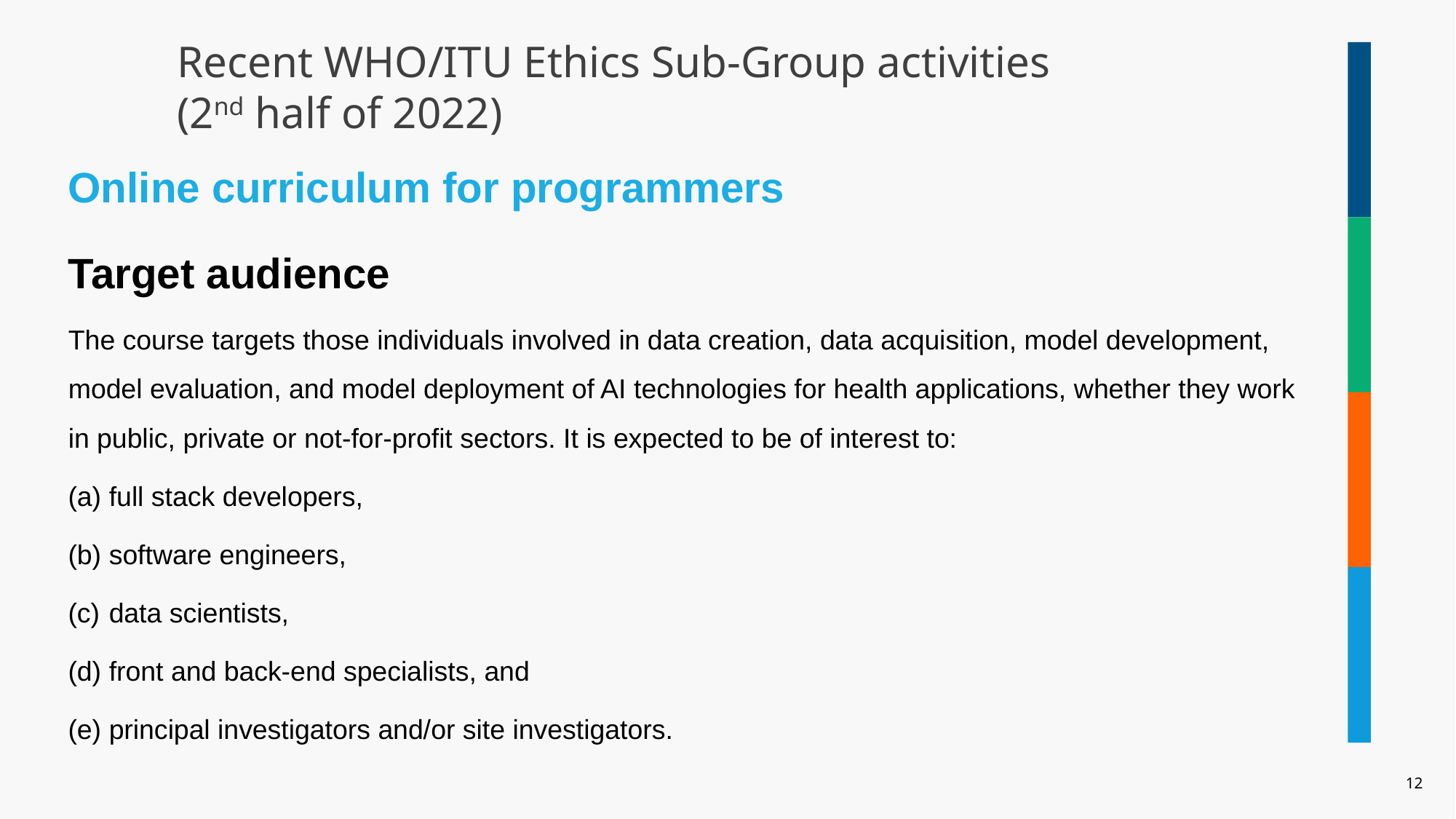

Recent WHO/ITU Ethics Sub-Group activities
(2nd half of 2022)

Online curriculum for programmers
Target audience
The course targets those individuals involved in data creation, data acquisition, model development, model evaluation, and model deployment of AI technologies for health applications, whether they work in public, private or not-for-profit sectors. It is expected to be of interest to:
full stack developers,
software engineers,
data scientists,
front and back-end specialists, and
principal investigators and/or site investigators.

12